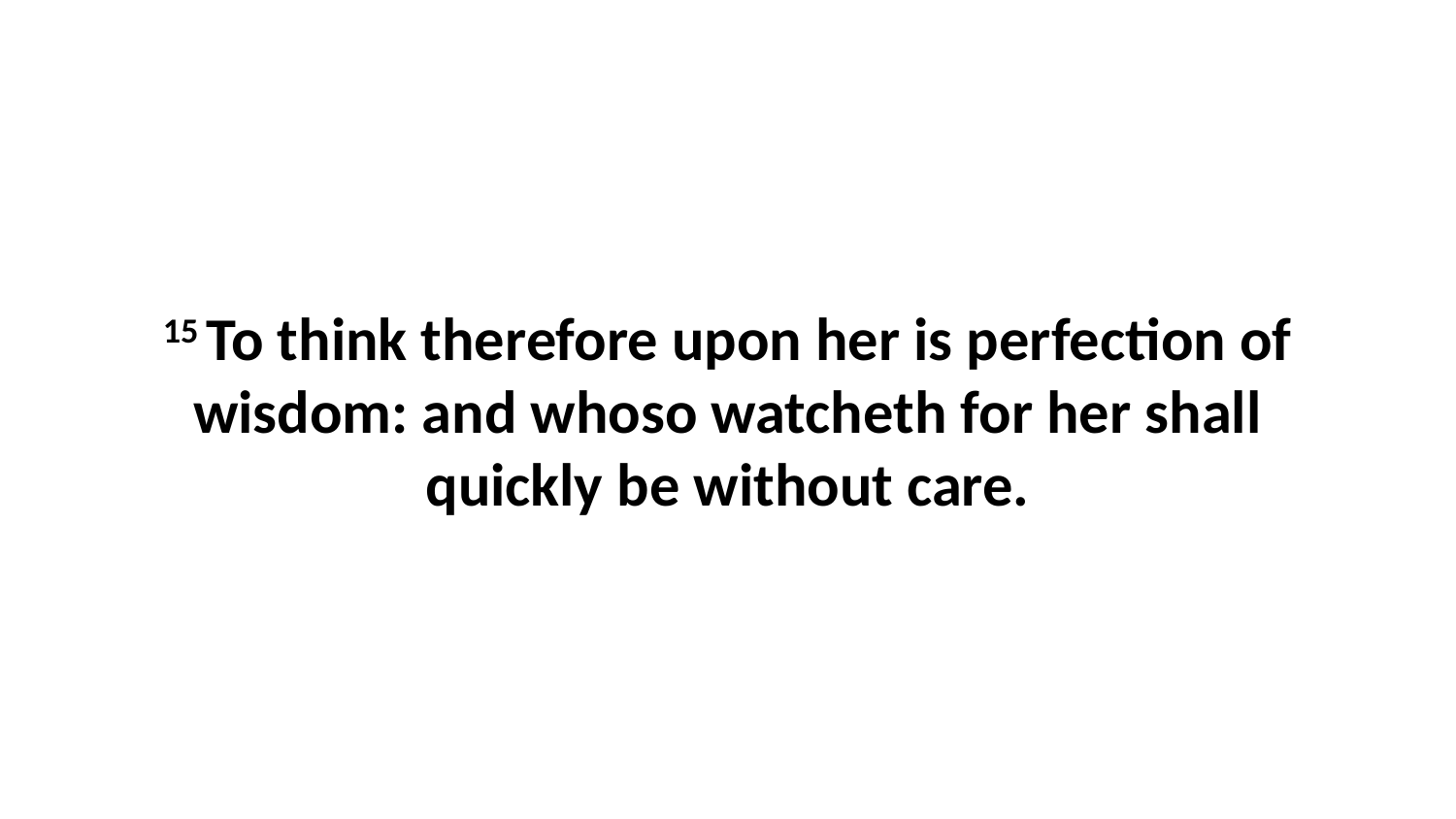

15 To think therefore upon her is perfection of wisdom: and whoso watcheth for her shall quickly be without care.